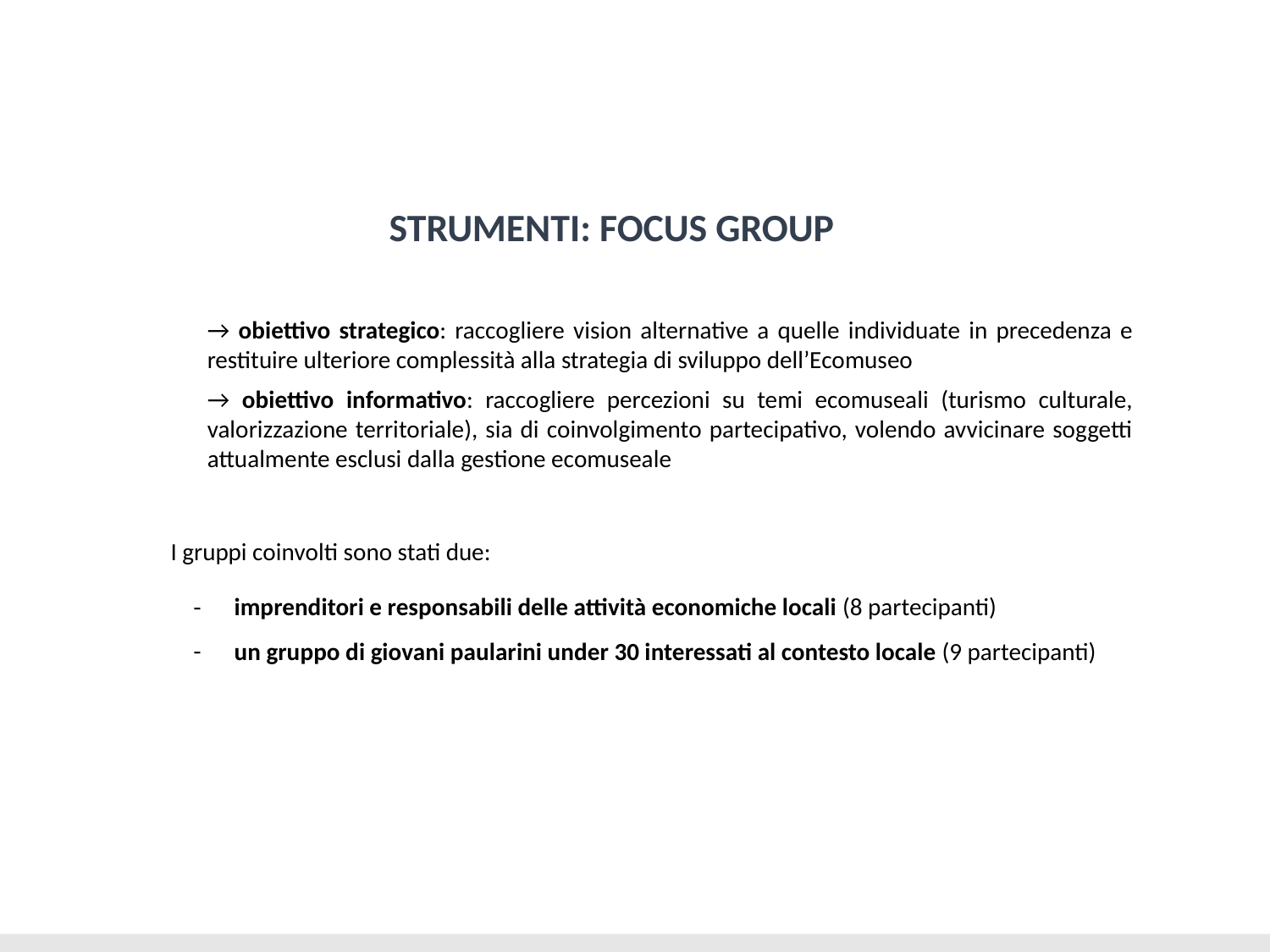

# Strumenti: focus group
→ obiettivo strategico: raccogliere vision alternative a quelle individuate in precedenza e restituire ulteriore complessità alla strategia di sviluppo dell’Ecomuseo
→ obiettivo informativo: raccogliere percezioni su temi ecomuseali (turismo culturale, valorizzazione territoriale), sia di coinvolgimento partecipativo, volendo avvicinare soggetti attualmente esclusi dalla gestione ecomuseale

I gruppi coinvolti sono stati due:
imprenditori e responsabili delle attività economiche locali (8 partecipanti)
un gruppo di giovani paularini under 30 interessati al contesto locale (9 partecipanti)